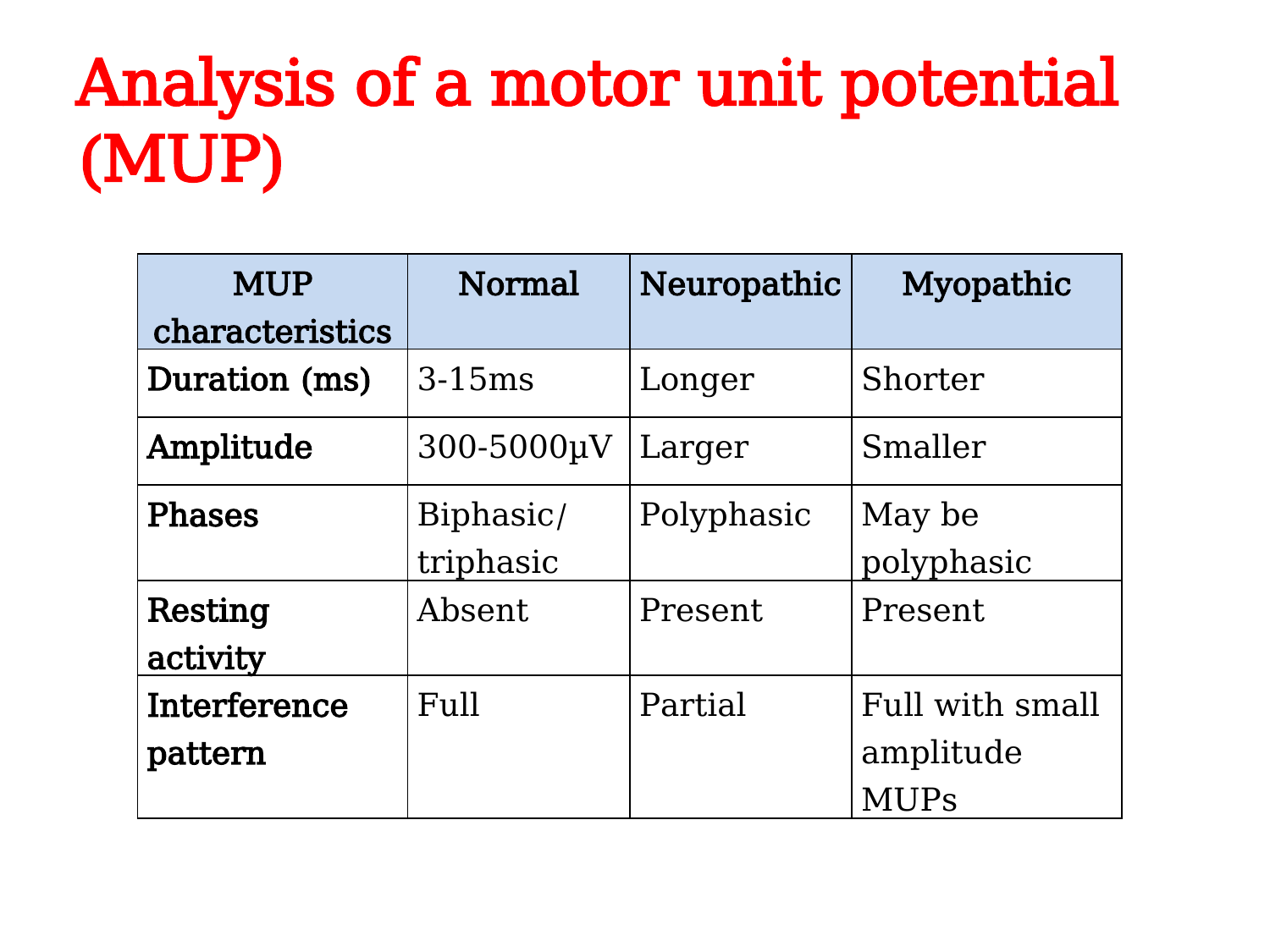

# Analysis of a motor unit potential (MUP)
| MUP characteristics | Normal | Neuropathic | Myopathic |
| --- | --- | --- | --- |
| Duration (ms) | 3-15ms | Longer | Shorter |
| Amplitude | 300-5000µV | Larger | Smaller |
| Phases | Biphasic/triphasic | Polyphasic | May be polyphasic |
| Resting activity | Absent | Present | Present |
| Interference pattern | Full | Partial | Full with small amplitude MUPs |